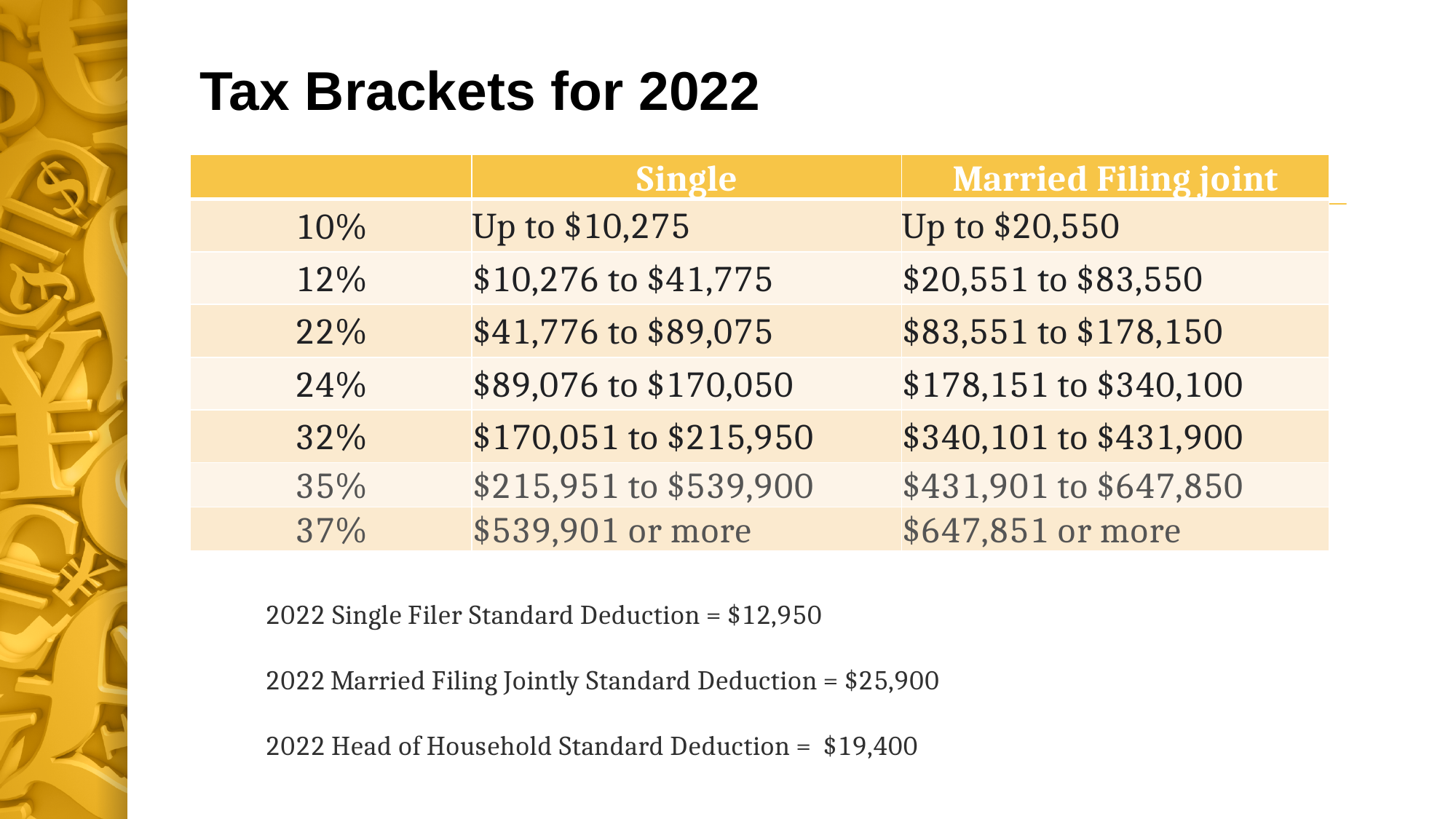

Tax Brackets for 2022

|  | Single | Married Filing joint |
| --- | --- | --- |
| 10% | Up to $10,275 | Up to $20,550 |
| 12% | $10,276 to $41,775 | $20,551 to $83,550 |
| 22% | $41,776 to $89,075 | $83,551 to $178,150 |
| 24% | $89,076 to $170,050 | $178,151 to $340,100 |
| 32% | $170,051 to $215,950 | $340,101 to $431,900 |
| 35% | $215,951 to $539,900 | $431,901 to $647,850 |
| 37% | $539,901 or more | $647,851 or more |
2022 Single Filer Standard Deduction = $12,950

2022 Married Filing Jointly Standard Deduction = $25,900

2022 Head of Household Standard Deduction =  $19,400